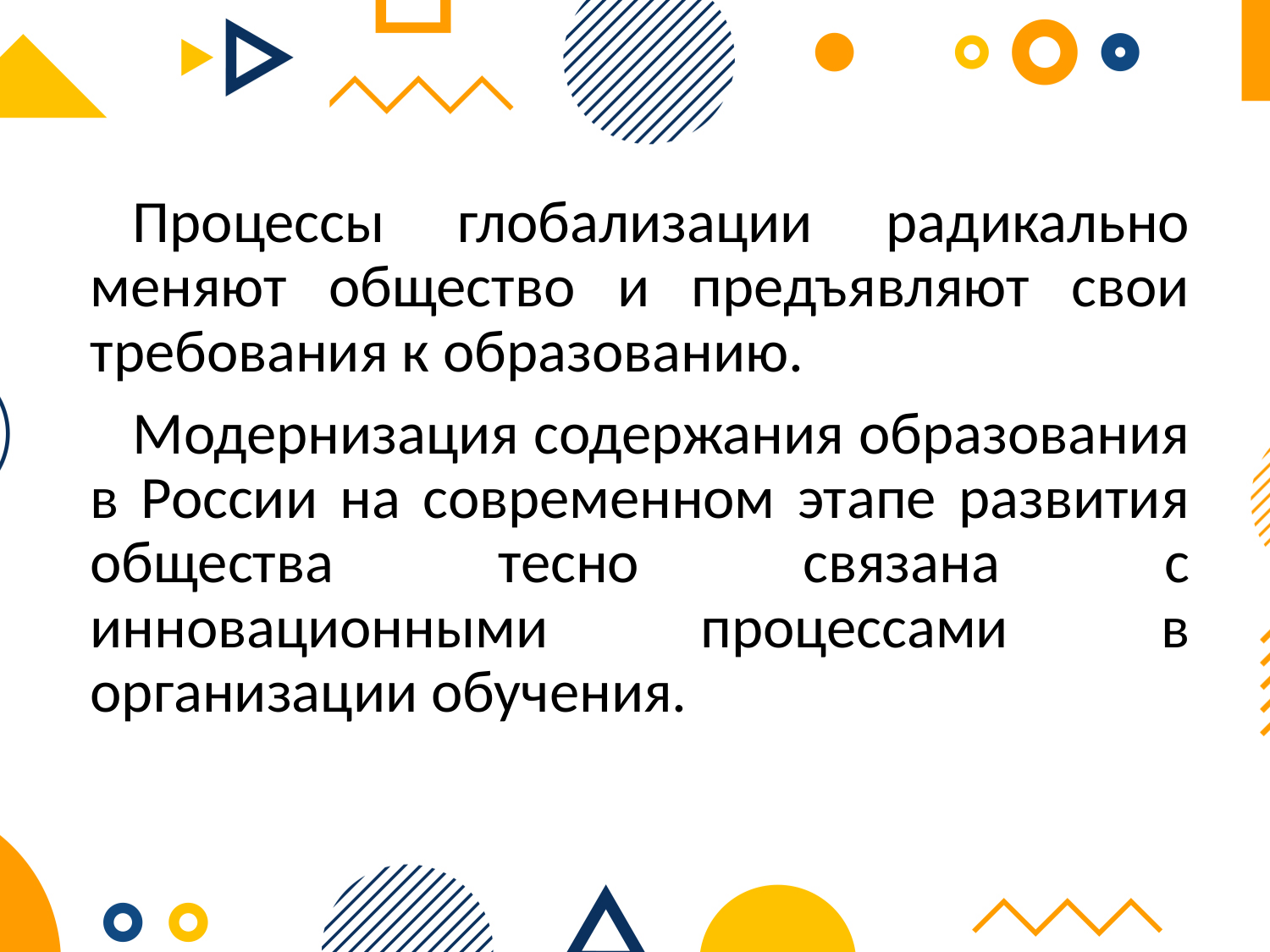

Процессы глобализации радикально меняют общество и предъявляют свои требования к образованию.
Модернизация содержания образования в России на современном этапе развития общества тесно связана с инновационными процессами в организации обучения.